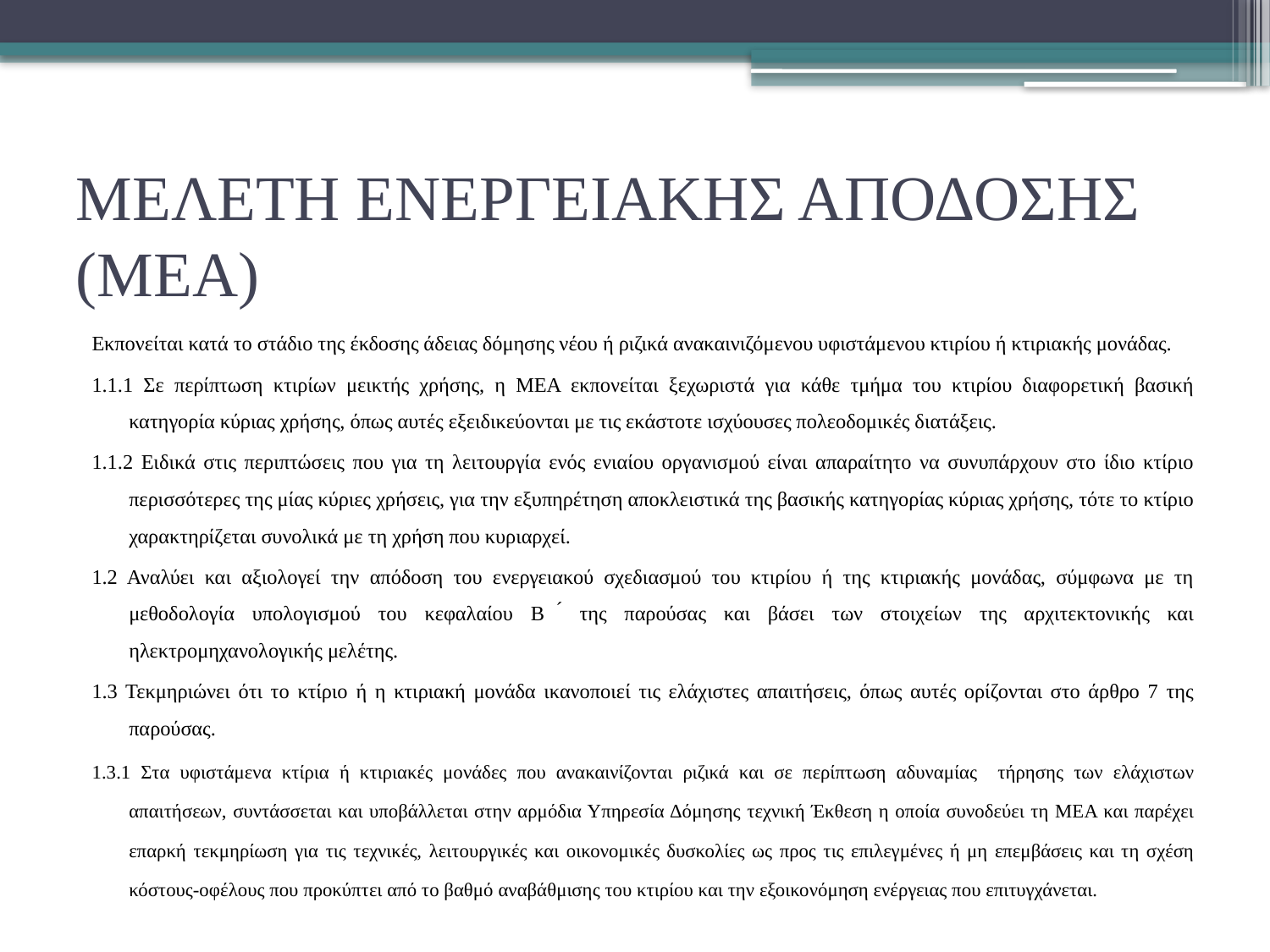

# ΜΕΛΕΤΗ ΕΝΕΡΓΕΙΑΚΗΣ ΑΠΟΔΟΣΗΣ (ΜΕΑ)
Εκπονείται κατά το στάδιο της έκδοσης άδειας δόμησης νέου ή ριζικά ανακαινιζόμενου υφιστάμενου κτιρίου ή κτιριακής μονάδας.
1.1.1 Σε περίπτωση κτιρίων μεικτής χρήσης, η ΜΕΑ εκπονείται ξεχωριστά για κάθε τμήμα του κτιρίου διαφορετική βασική κατηγορία κύριας χρήσης, όπως αυτές εξειδικεύονται με τις εκάστοτε ισχύουσες πολεοδομικές διατάξεις.
1.1.2 Ειδικά στις περιπτώσεις που για τη λειτουργία ενός ενιαίου οργανισμού είναι απαραίτητο να συνυπάρχουν στο ίδιο κτίριο περισσότερες της μίας κύριες χρήσεις, για την εξυπηρέτηση αποκλειστικά της βασικής κατηγορίας κύριας χρήσης, τότε το κτίριο χαρακτηρίζεται συνολικά με τη χρήση που κυριαρχεί.
1.2 Αναλύει και αξιολογεί την απόδοση του ενεργειακού σχεδιασμού του κτιρίου ή της κτιριακής μονάδας, σύμφωνα με τη μεθοδολογία υπολογισμού του κεφαλαίου Β ́ της παρούσας και βάσει των στοιχείων της αρχιτεκτονικής και ηλεκτρομηχανολογικής μελέτης.
1.3 Τεκμηριώνει ότι το κτίριο ή η κτιριακή μονάδα ικανοποιεί τις ελάχιστες απαιτήσεις, όπως αυτές ορίζονται στο άρθρο 7 της παρούσας.
1.3.1 Στα υφιστάμενα κτίρια ή κτιριακές μονάδες που ανακαινίζονται ριζικά και σε περίπτωση αδυναμίας  τήρησης των ελάχιστων απαιτήσεων, συντάσσεται και υποβάλλεται στην αρμόδια Υπηρεσία Δόμησης τεχνική Έκθεση η οποία συνοδεύει τη ΜΕΑ και παρέχει επαρκή τεκμηρίωση για τις τεχνικές, λειτουργικές και οικονομικές δυσκολίες ως προς τις επιλεγμένες ή μη επεμβάσεις και τη σχέση κόστους-οφέλους που προκύπτει από το βαθμό αναβάθμισης του κτιρίου και την εξοικονόμηση ενέργειας που επιτυγχάνεται.